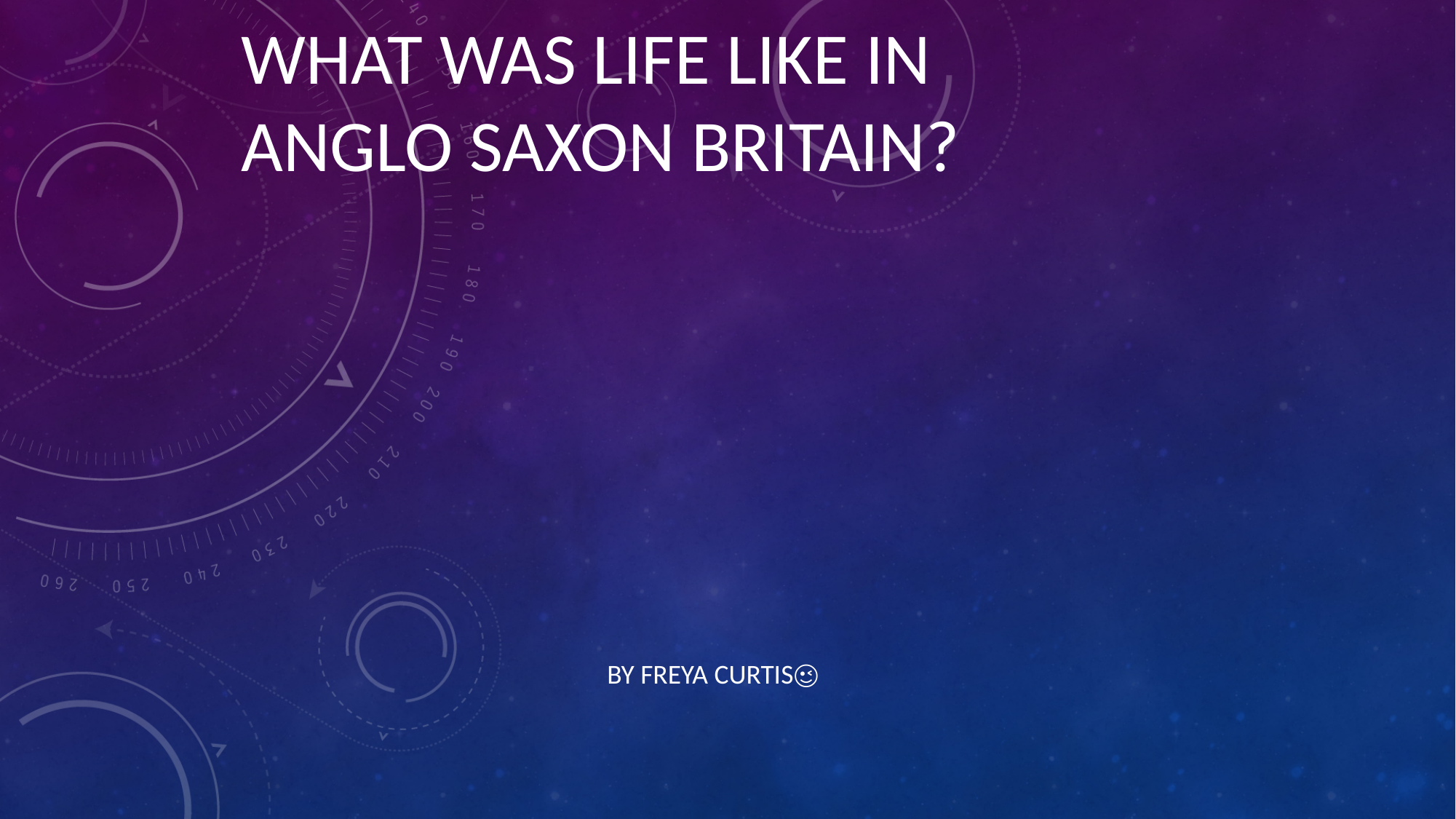

# What was life like in Anglo Saxon Britain?
By Freya Curtis😉